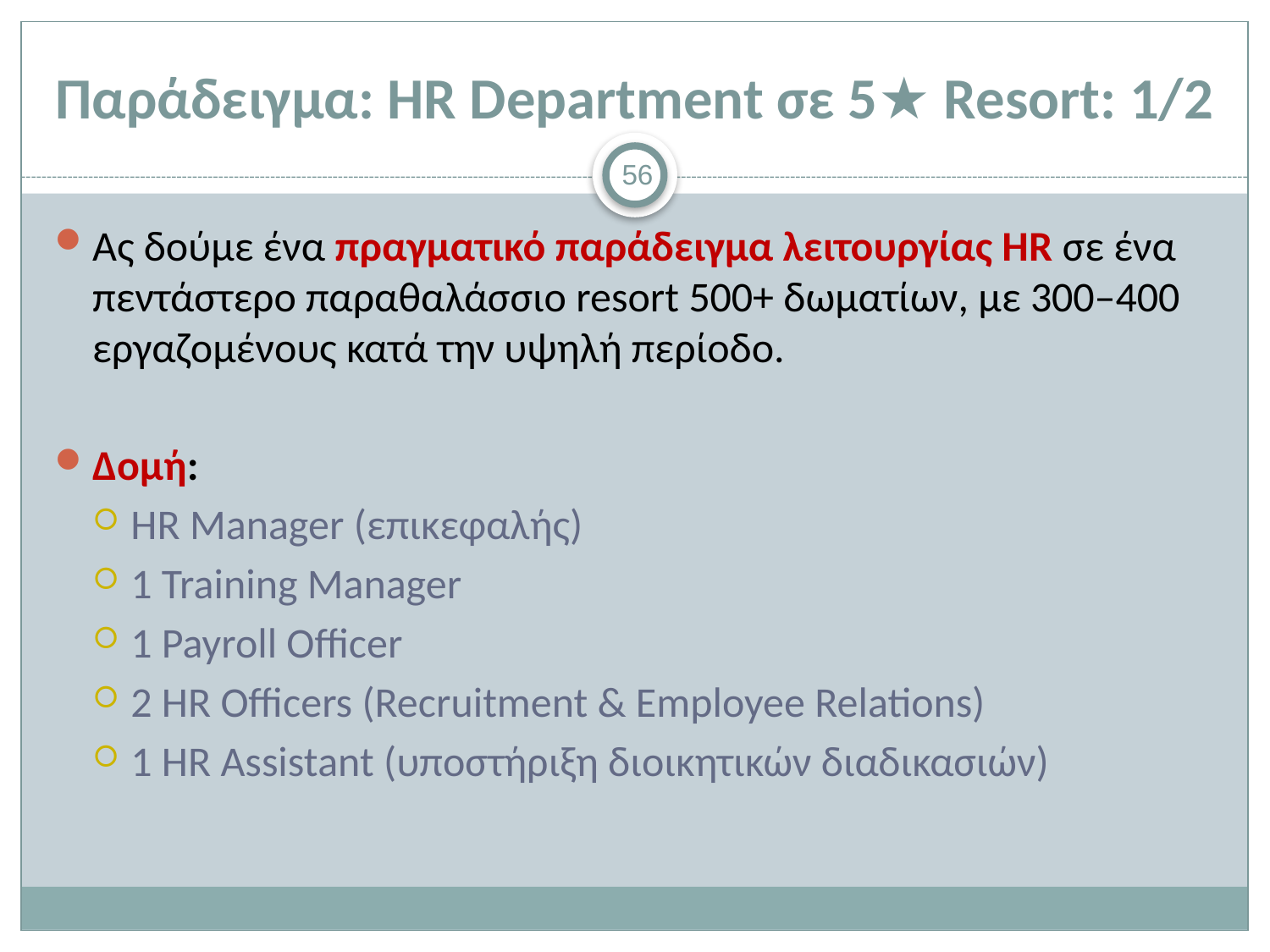

# Παράδειγμα: HR Department σε 5★ Resort: 1/2
56
Ας δούμε ένα πραγματικό παράδειγμα λειτουργίας HR σε ένα πεντάστερο παραθαλάσσιο resort 500+ δωματίων, με 300–400 εργαζομένους κατά την υψηλή περίοδο.

Δομή:
HR Manager (επικεφαλής)
1 Training Manager
1 Payroll Officer
2 HR Officers (Recruitment & Employee Relations)
1 HR Assistant (υποστήριξη διοικητικών διαδικασιών)